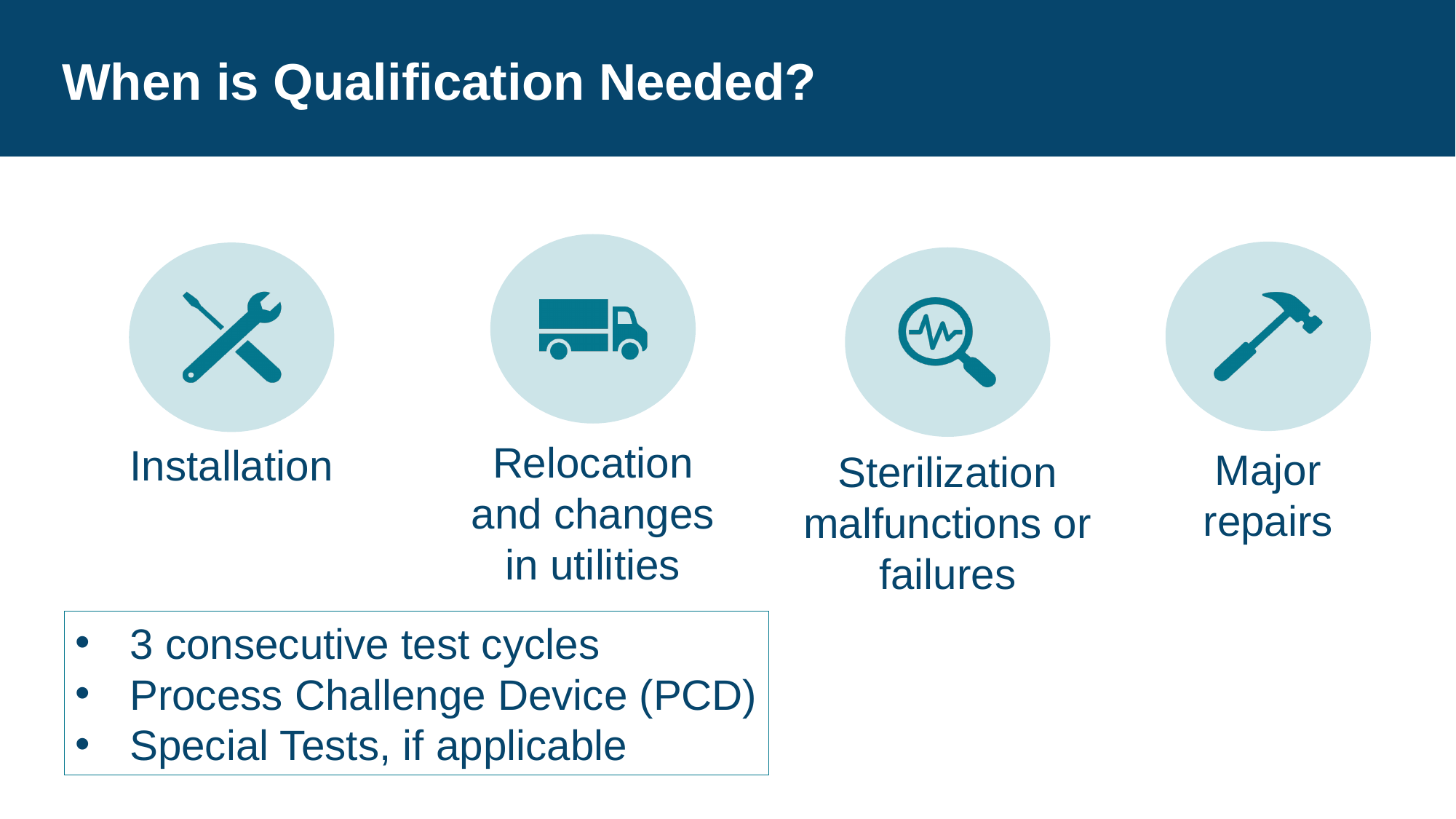

# When is Qualification Needed?
Installation
Relocation and changes in utilities
Sterilization malfunctions or failures
Major repairs
3 consecutive test cycles
Process Challenge Device (PCD)
Special Tests, if applicable